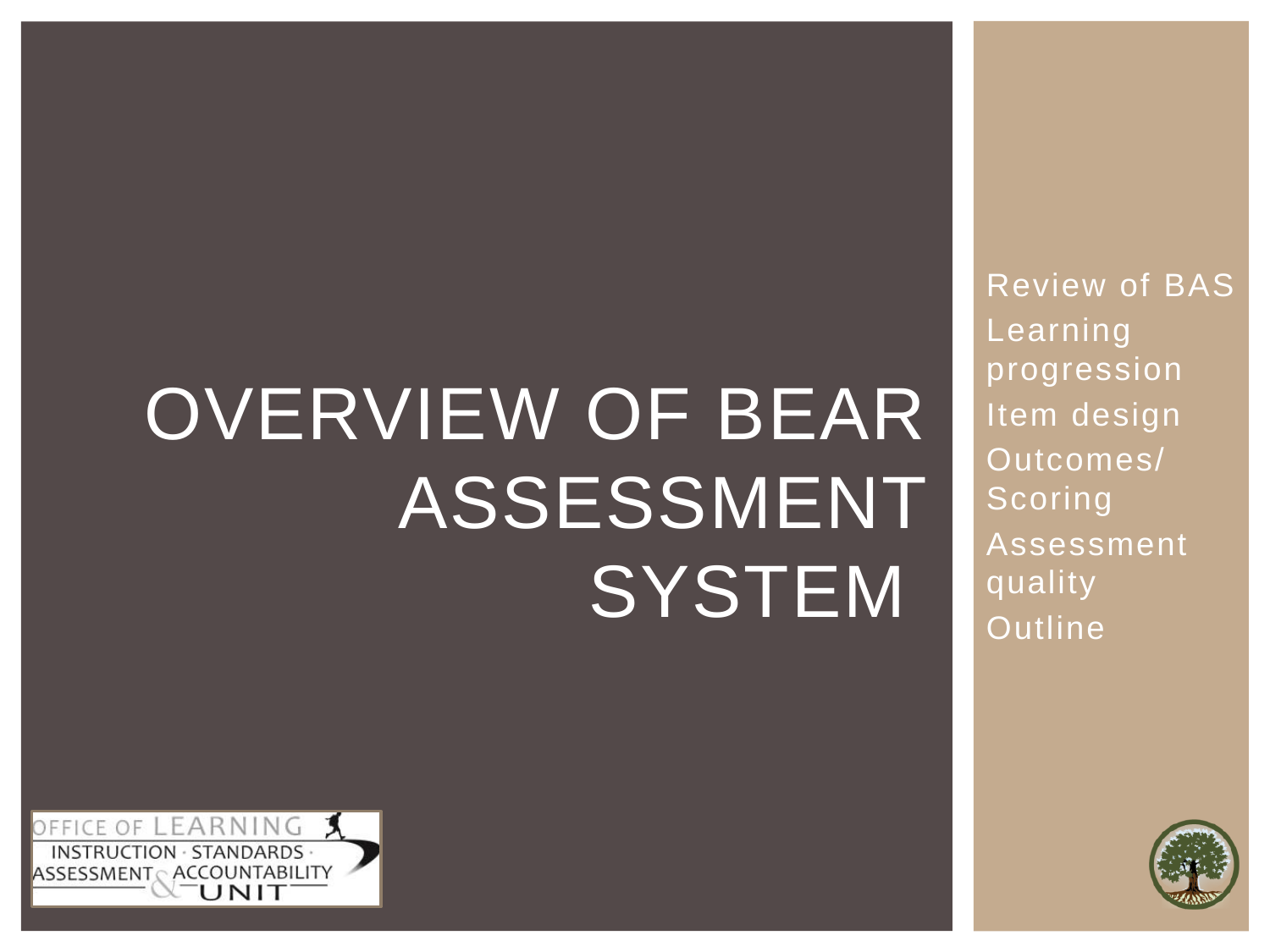

# Overview of BEAR Assessment System
Review of BAS
Learning progression
Item design
Outcomes/Scoring
Assessment quality
Outline